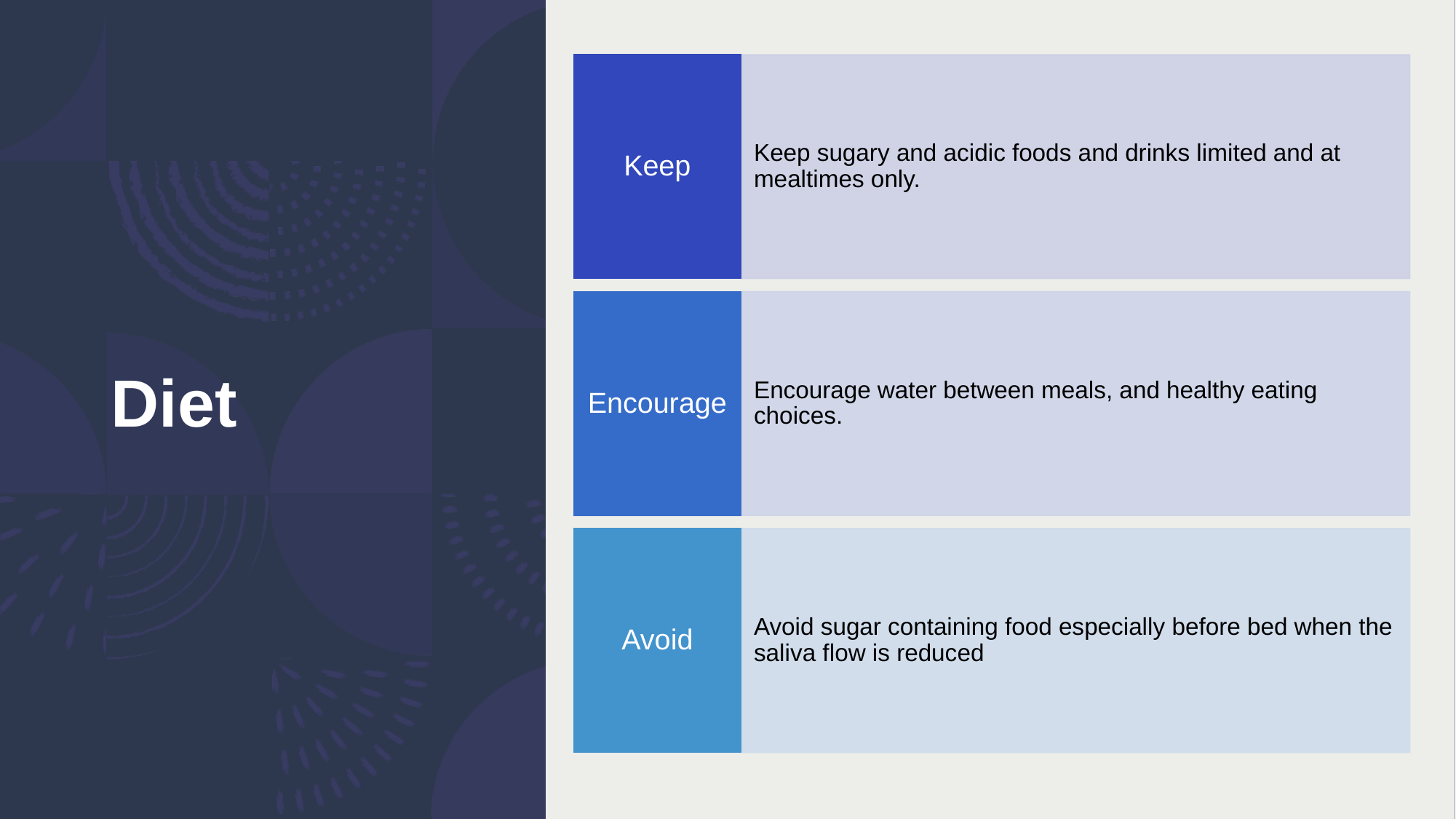

Keep sugary and acidic foods and drinks limited and at mealtimes only.
Keep
Encourage water between meals, and healthy eating choices.
Encourage
Avoid sugar containing food especially before bed when the saliva flow is reduced
Avoid
# Diet